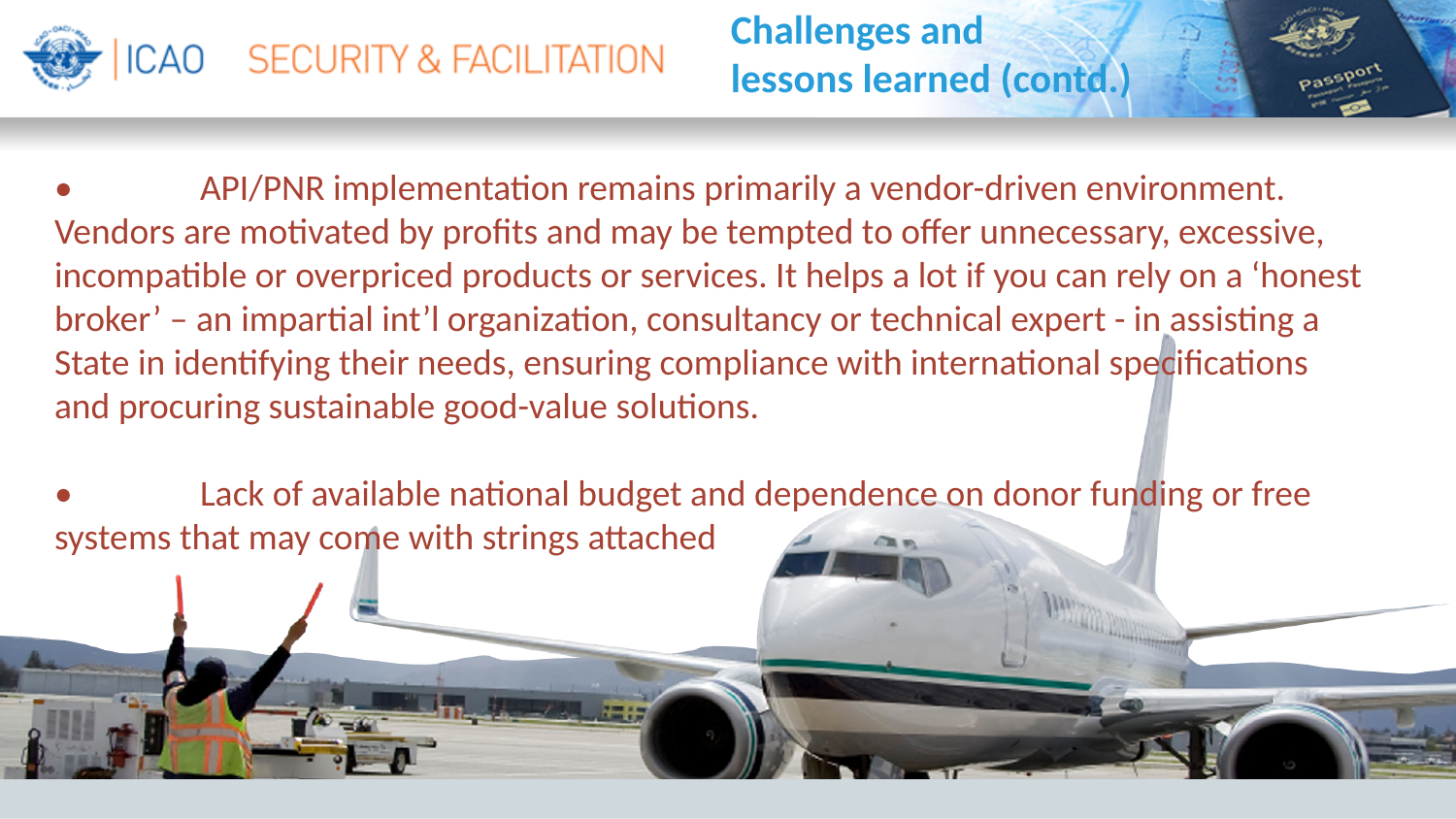

Challenges and
lessons learned (contd.)
# •	API/PNR implementation remains primarily a vendor-driven environment. Vendors are motivated by profits and may be tempted to offer unnecessary, excessive, incompatible or overpriced products or services. It helps a lot if you can rely on a ‘honest broker’ – an impartial int’l organization, consultancy or technical expert - in assisting a State in identifying their needs, ensuring compliance with international specifications and procuring sustainable good-value solutions. •	Lack of available national budget and dependence on donor funding or free systems that may come with strings attached